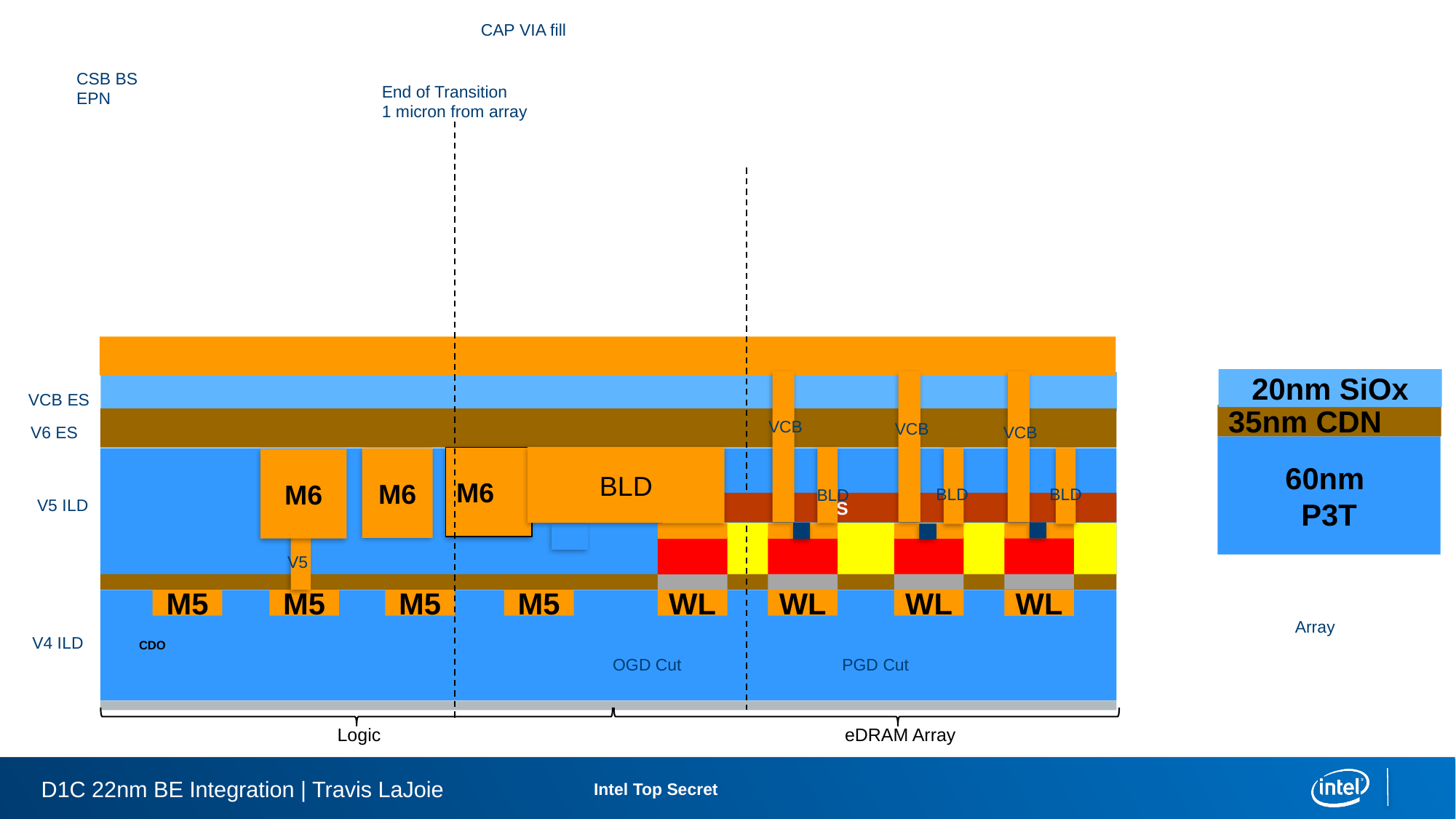

CAP VIA fill
CSB BS
EPN
End of Transition
1 micron from array

20nm SiOx

VCB ES
35nm CDN

VCB
VCB
VCB
V6 ES
60nm
P3T
BLD

M6

M6
M6

BLD
BLD
BLD
ES
V5 ILD

V5

M5
WL
WL
WL
M5
M5
M5

WL
Array
V4 ILD
CDO
OGD Cut
PGD Cut

Logic
eDRAM Array